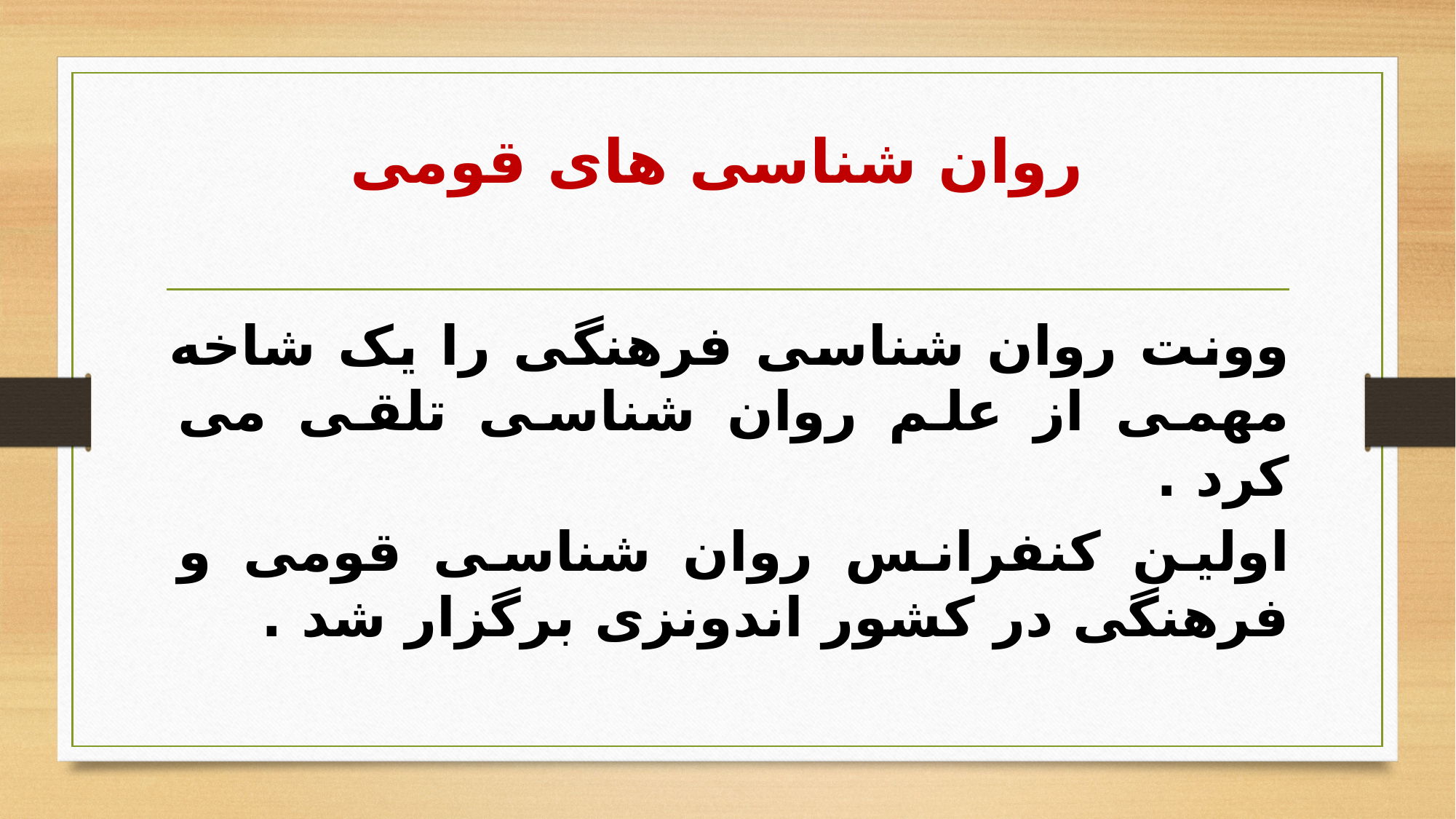

# روان شناسی های قومی
وونت روان شناسی فرهنگی را یک شاخه مهمی از علم روان شناسی تلقی می کرد .
اولین کنفرانس روان شناسی قومی و فرهنگی در کشور اندونزی برگزار شد .